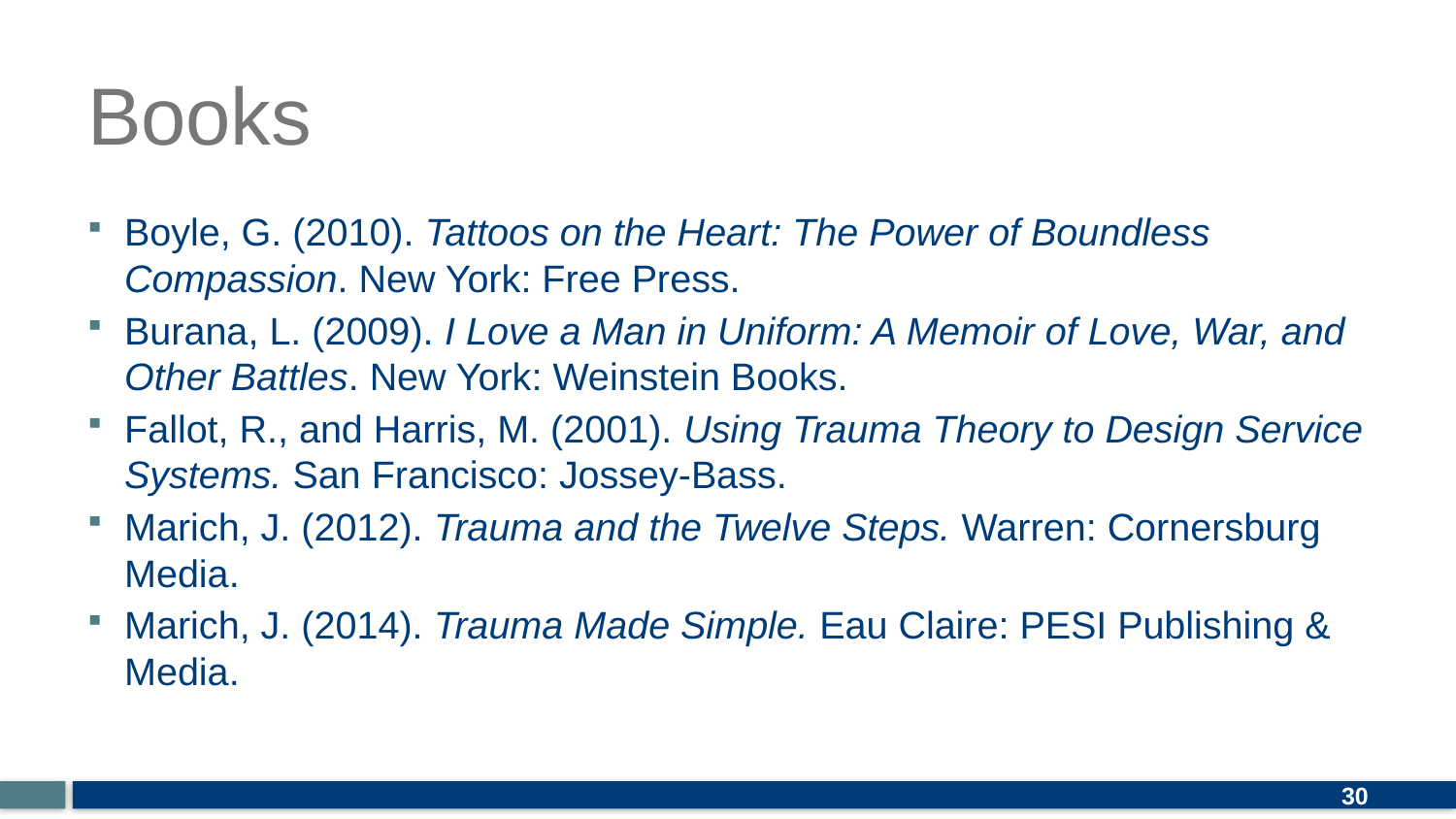

# Books
Boyle, G. (2010). Tattoos on the Heart: The Power of Boundless Compassion. New York: Free Press.
Burana, L. (2009). I Love a Man in Uniform: A Memoir of Love, War, and Other Battles. New York: Weinstein Books.
Fallot, R., and Harris, M. (2001). Using Trauma Theory to Design Service Systems. San Francisco: Jossey-Bass.
Marich, J. (2012). Trauma and the Twelve Steps. Warren: Cornersburg Media.
Marich, J. (2014). Trauma Made Simple. Eau Claire: PESI Publishing & Media.